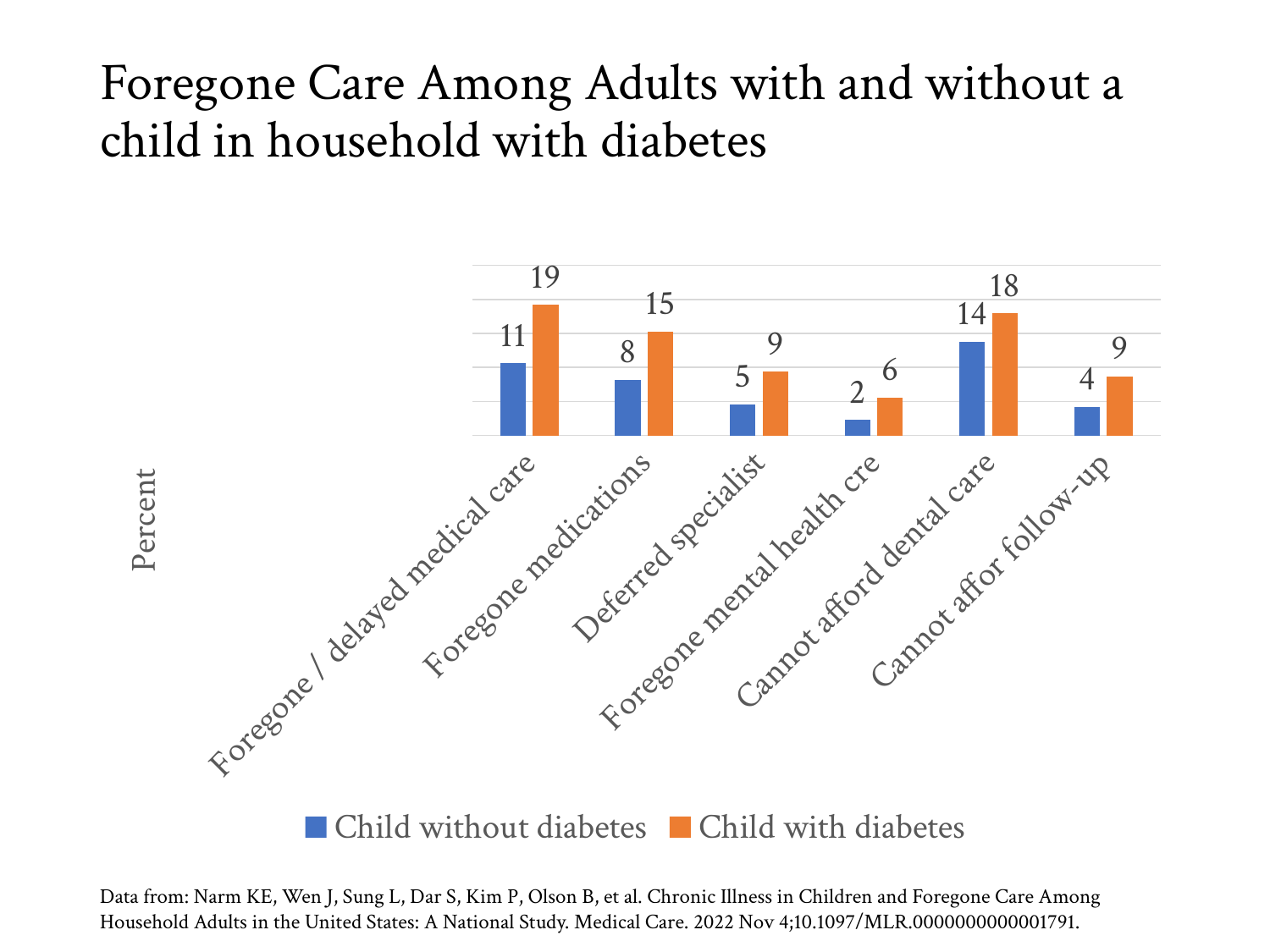

# Foregone Care Among Adults with and without a child in household with diabetes

### Chart

| Category | Child without diabetes | Child with diabetes |
|---|---|---|
| Foregone / delayed medical care | 10.6 | 19.2 |
| Foregone medications | 8.2 | 15.3 |
| Deferred specialist | 4.6 | 9.4 |
| Foregone mental health cre | 2.3 | 5.6 |
| Cannot afford dental care | 13.8 | 18.0 |
| Cannot affor follow-up | 4.2 | 8.7 |
Data from: Narm KE, Wen J, Sung L, Dar S, Kim P, Olson B, et al. Chronic Illness in Children and Foregone Care Among Household Adults in the United States: A National Study. Medical Care. 2022 Nov 4;10.1097/MLR.0000000000001791.